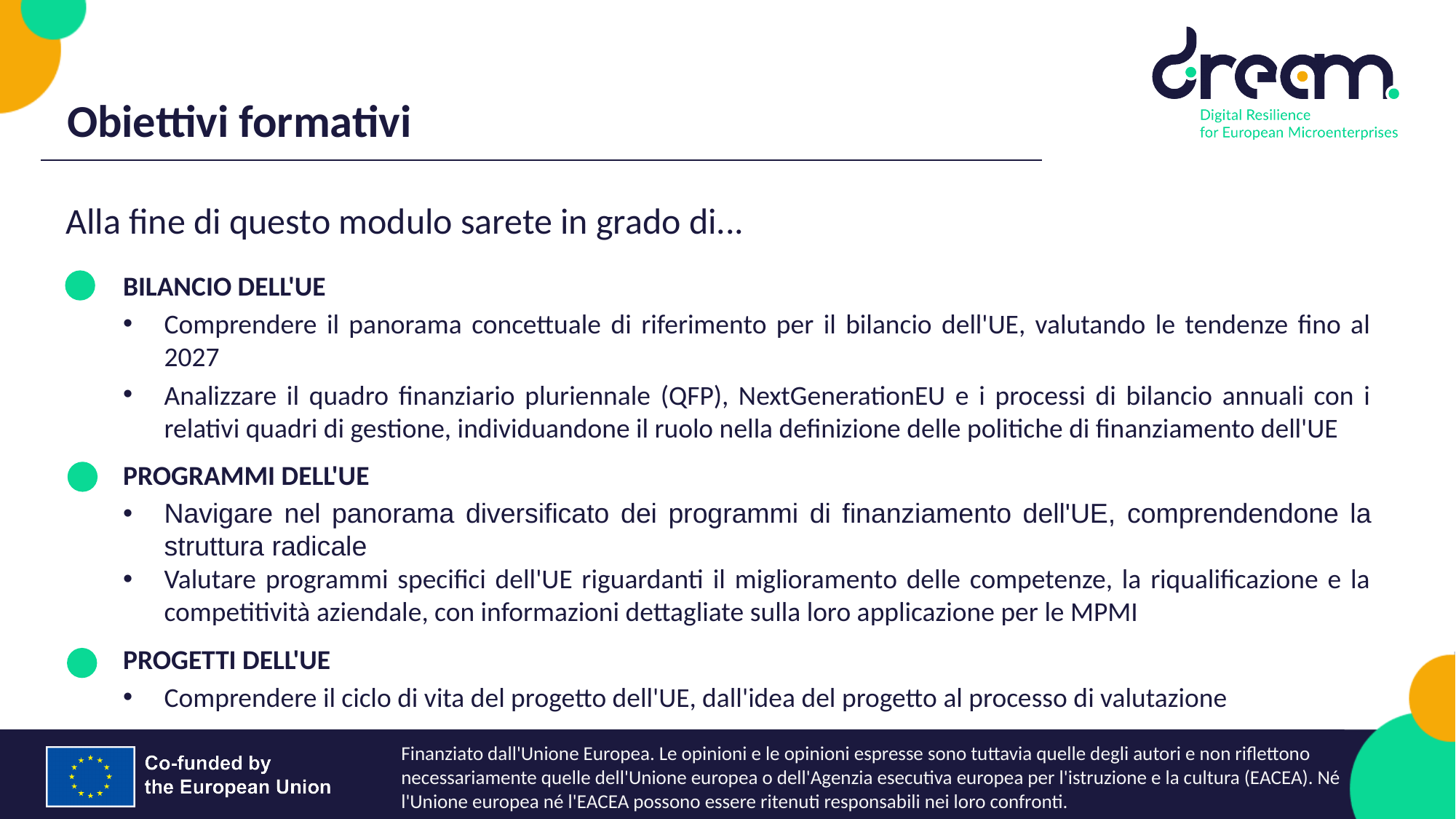

Obiettivi formativi
Alla fine di questo modulo sarete in grado di...
BILANCIO DELL'UE

Comprendere il panorama concettuale di riferimento per il bilancio dell'UE, valutando le tendenze fino al 2027

Analizzare il quadro finanziario pluriennale (QFP), NextGenerationEU e i processi di bilancio annuali con i relativi quadri di gestione, individuandone il ruolo nella definizione delle politiche di finanziamento dell'UE

PROGRAMMI DELL'UE

Navigare nel panorama diversificato dei programmi di finanziamento dell'UE, comprendendone la struttura radicale
Valutare programmi specifici dell'UE riguardanti il miglioramento delle competenze, la riqualificazione e la competitività aziendale, con informazioni dettagliate sulla loro applicazione per le MPMI

PROGETTI DELL'UE

Comprendere il ciclo di vita del progetto dell'UE, dall'idea del progetto al processo di valutazione